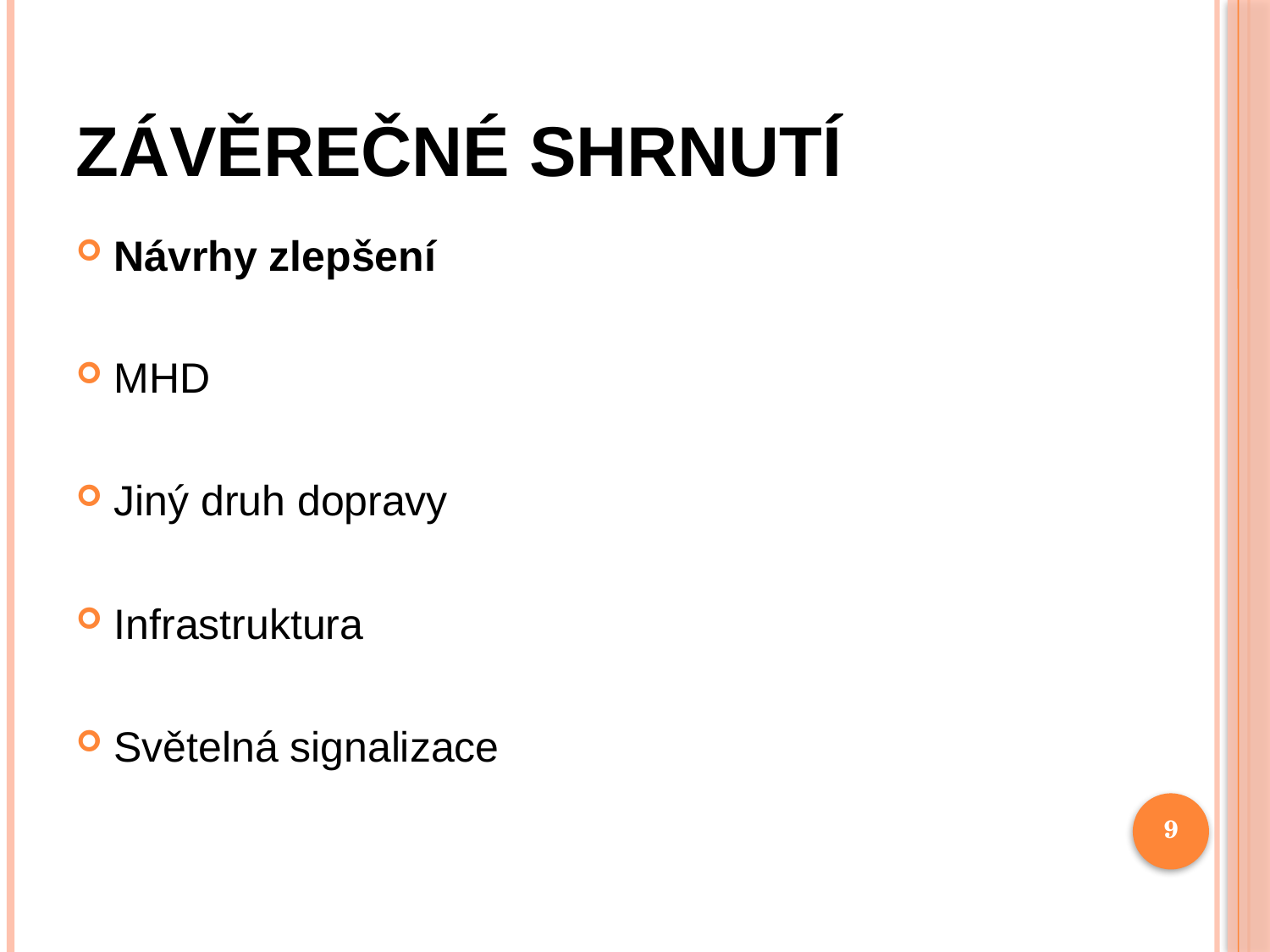

# Závěrečné shrnutí
Návrhy zlepšení

MHD

Jiný druh dopravy

Infrastruktura

Světelná signalizace
9